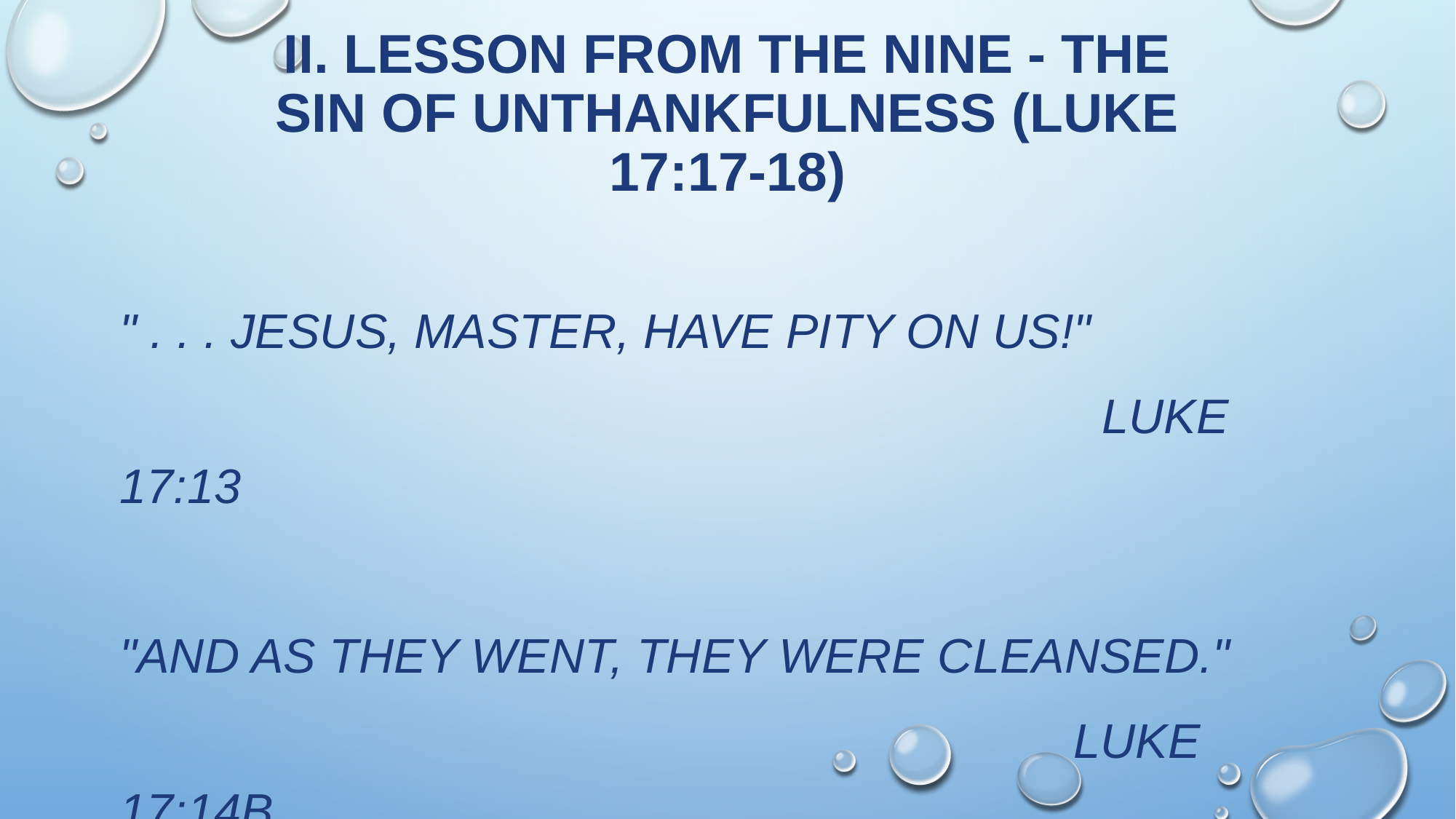

# II. LESSON FROM THE NINE - The Sin of Unthankfulness (Luke 17:17-18)
" . . . Jesus, Master, have pity on us!"
									Luke 17:13

"And as they went, they were cleansed."
								      Luke 17:14b